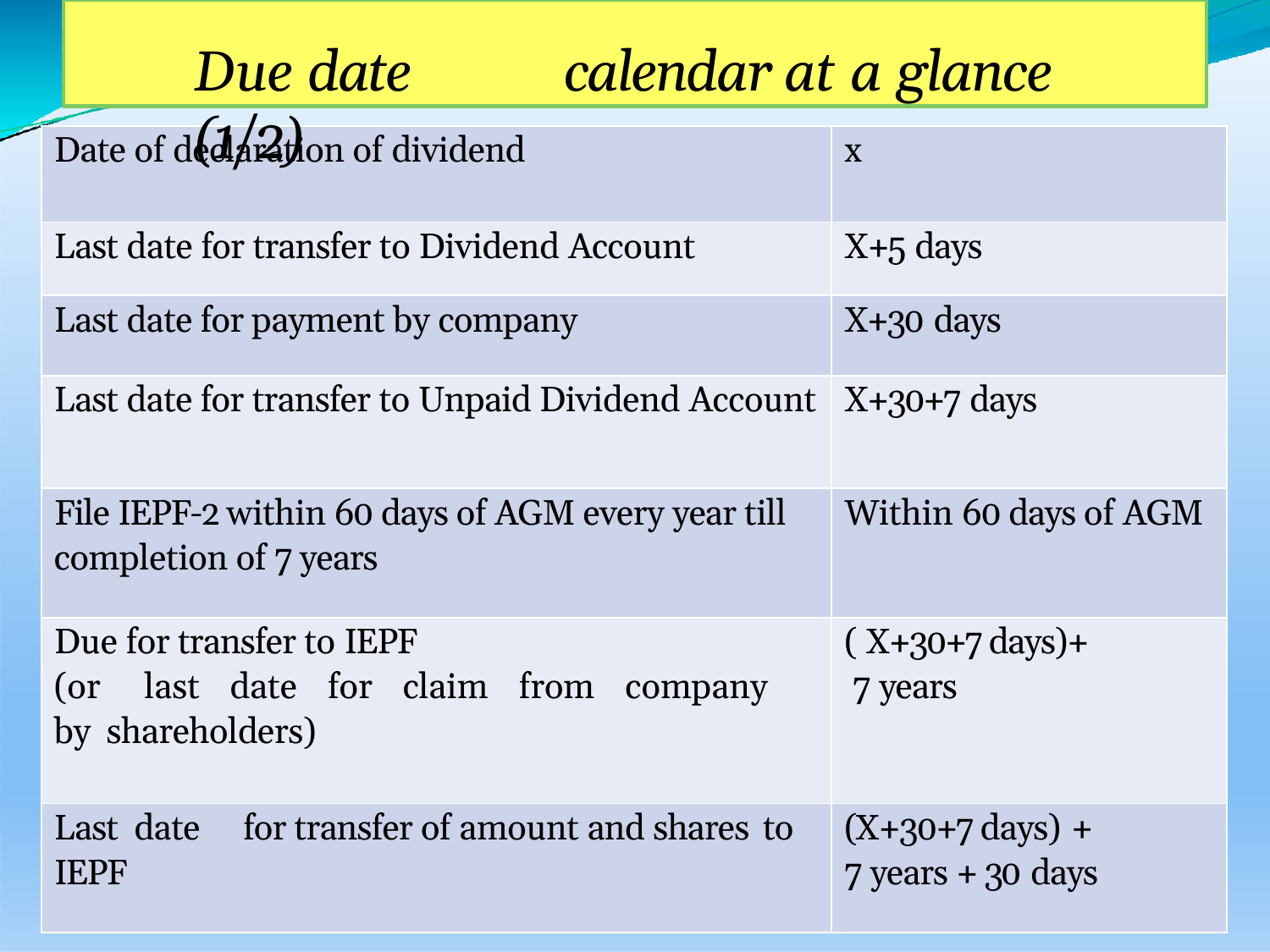

# Due date	calendar at a glance	(1/2)
| Date of declaration of dividend | x |
| --- | --- |
| Last date for transfer to Dividend Account | X+5 days |
| Last date for payment by company | X+30 days |
| Last date for transfer to Unpaid Dividend Account | X+30+7 days |
| File IEPF-2 within 60 days of AGM every year till completion of 7 years | Within 60 days of AGM |
| Due for transfer to IEPF (or last date for claim from company by shareholders) | ( X+30+7 days)+ 7 years |
| Last date for transfer of amount and shares to IEPF | (X+30+7 days) + 7 years + 30 days |